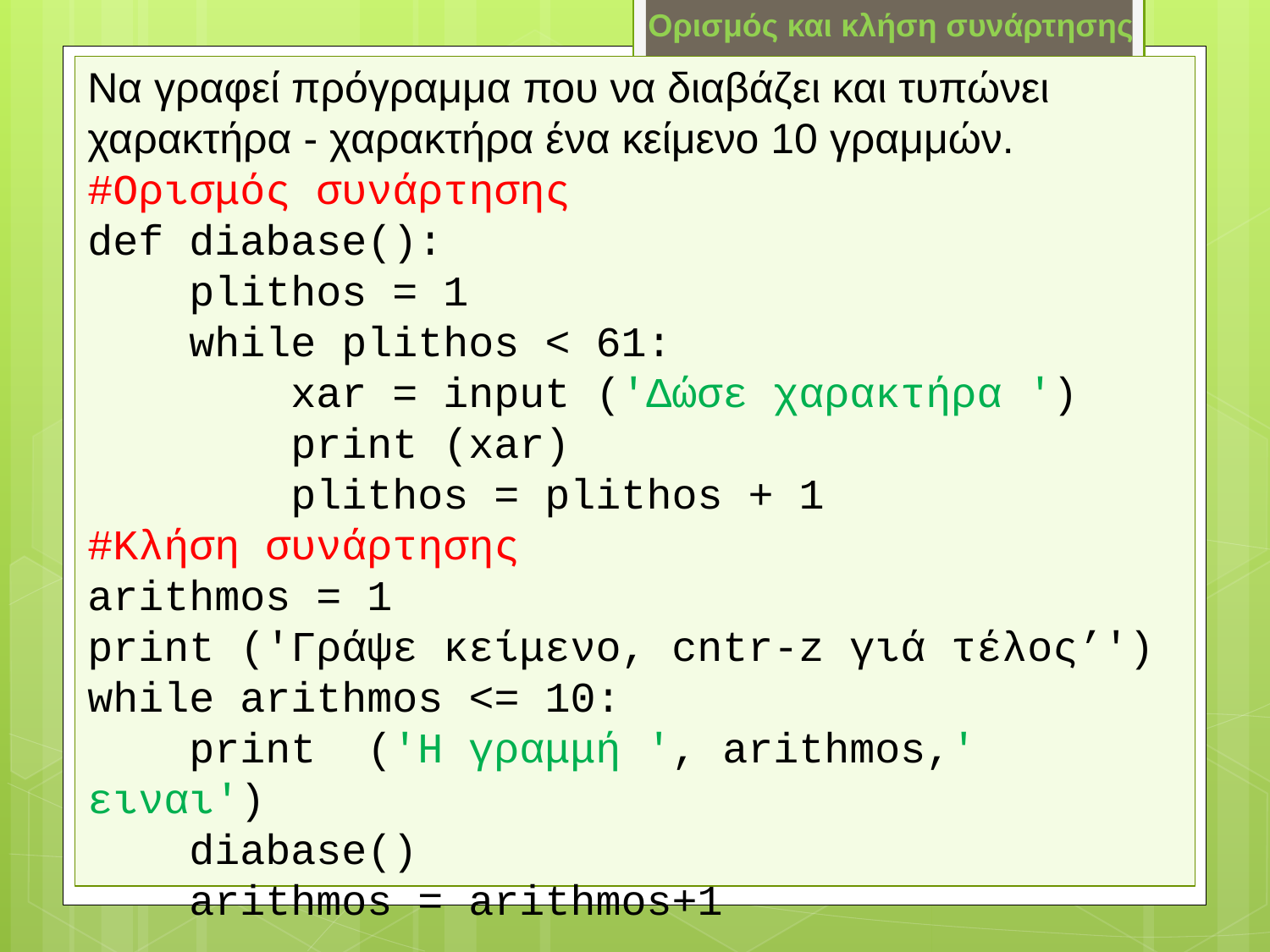

Ορισμός και κλήση συνάρτησης
Να γραφεί πρόγραμμα που να διαβάζει και τυπώνει χαρακτήρα - χαρακτήρα ένα κείμενο 10 γραμμών.
#Ορισμός συνάρτησης
def diabase():
    plithos = 1
    while plithos < 61:
        xar = input ('Δώσε χαρακτήρα ')
        print (xar)
        plithos = plithos + 1
#Κλήση συνάρτησης
arithmos = 1
print ('Γράψε κείμενο, cntr-z γιά τέλος’')
while arithmos <= 10:
    print  ('Η γραμμή ', arithmos,' ειναι')
    diabase()
    arithmos = arithmos+1